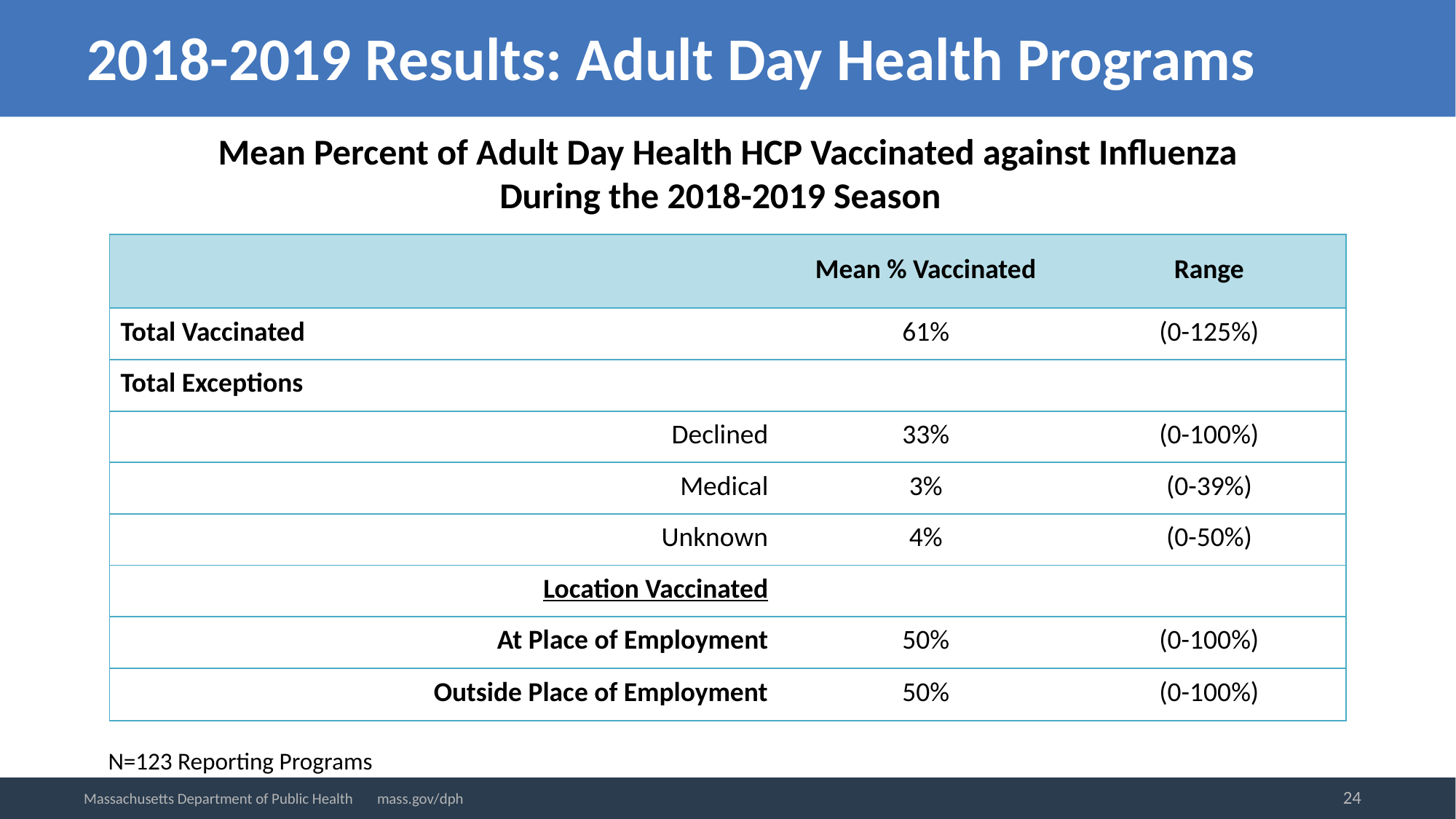

2018-2019 Results: Adult Day Health Programs
Mean Percent of Adult Day Health HCP Vaccinated against Influenza
During the 2018-2019 Season
|  | Mean % Vaccinated | Range |
| --- | --- | --- |
| Total Vaccinated | 61% | (0-125%) |
| Total Exceptions |  |  |
| Declined | 33% | (0-100%) |
| Medical | 3% | (0-39%) |
| Unknown | 4% | (0-50%) |
| Location Vaccinated |  |  |
| At Place of Employment | 50% | (0-100%) |
| Outside Place of Employment | 50% | (0-100%) |
N=123 Reporting Programs
24
Massachusetts Department of Public Health       mass.gov/dph